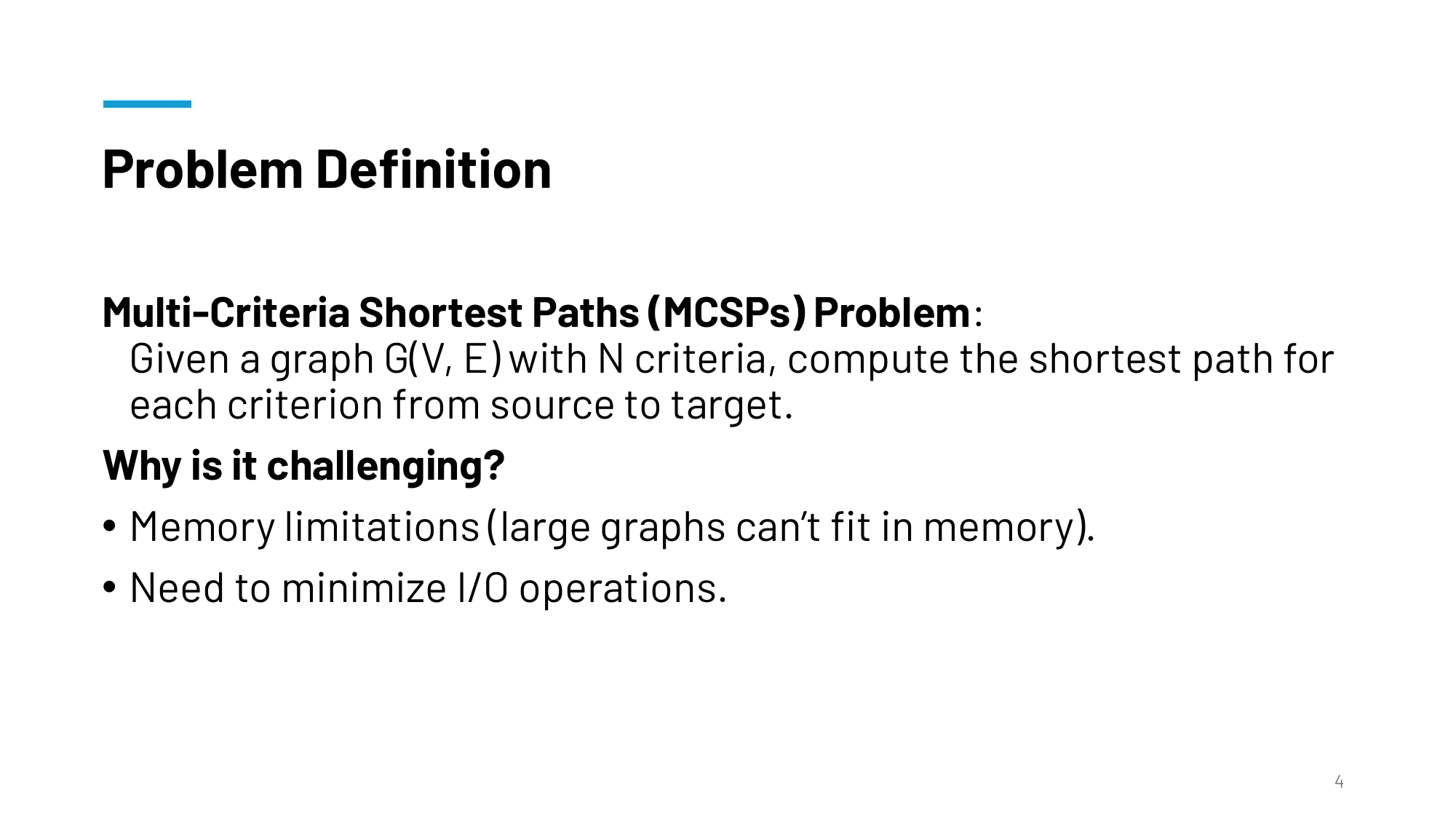

# Problem Definition
Multi-Criteria Shortest Paths (MCSPs) Problem:
Given a graph G(V, E) with N criteria, compute the shortest path for each criterion from source to target.
Why is it challenging?
Memory limitations (large graphs can’t fit in memory).
Need to minimize I/O operations.

4